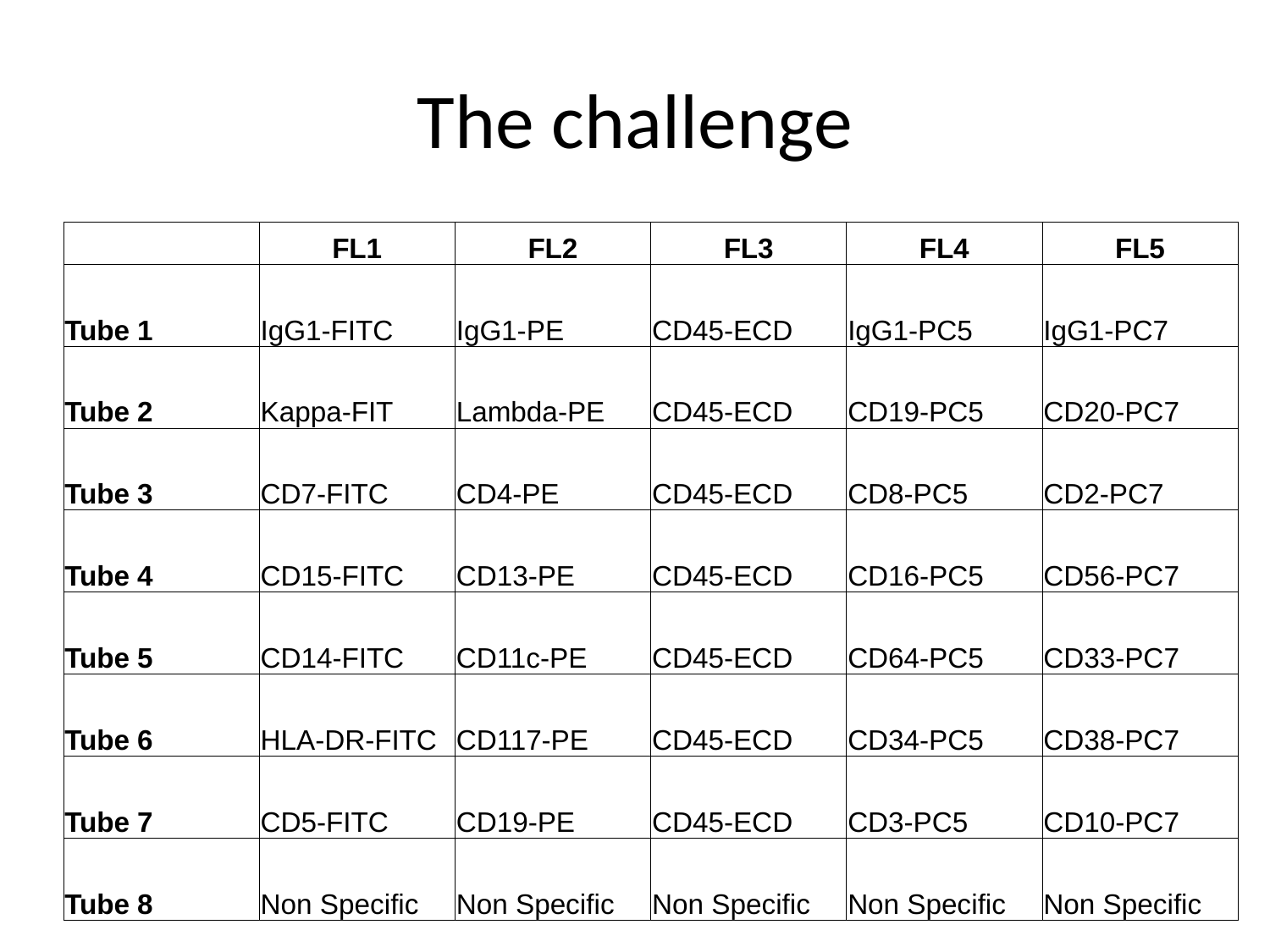

# The challenge
|  | FL1 | FL2 | FL3 | FL4 | FL5 |
| --- | --- | --- | --- | --- | --- |
| Tube 1 | IgG1-FITC | IgG1-PE | CD45-ECD | IgG1-PC5 | IgG1-PC7 |
| Tube 2 | Kappa-FIT | Lambda-PE | CD45-ECD | CD19-PC5 | CD20-PC7 |
| Tube 3 | CD7-FITC | CD4-PE | CD45-ECD | CD8-PC5 | CD2-PC7 |
| Tube 4 | CD15-FITC | CD13-PE | CD45-ECD | CD16-PC5 | CD56-PC7 |
| Tube 5 | CD14-FITC | CD11c-PE | CD45-ECD | CD64-PC5 | CD33-PC7 |
| Tube 6 | HLA-DR-FITC | CD117-PE | CD45-ECD | CD34-PC5 | CD38-PC7 |
| Tube 7 | CD5-FITC | CD19-PE | CD45-ECD | CD3-PC5 | CD10-PC7 |
| Tube 8 | Non Specific | Non Specific | Non Specific | Non Specific | Non Specific |